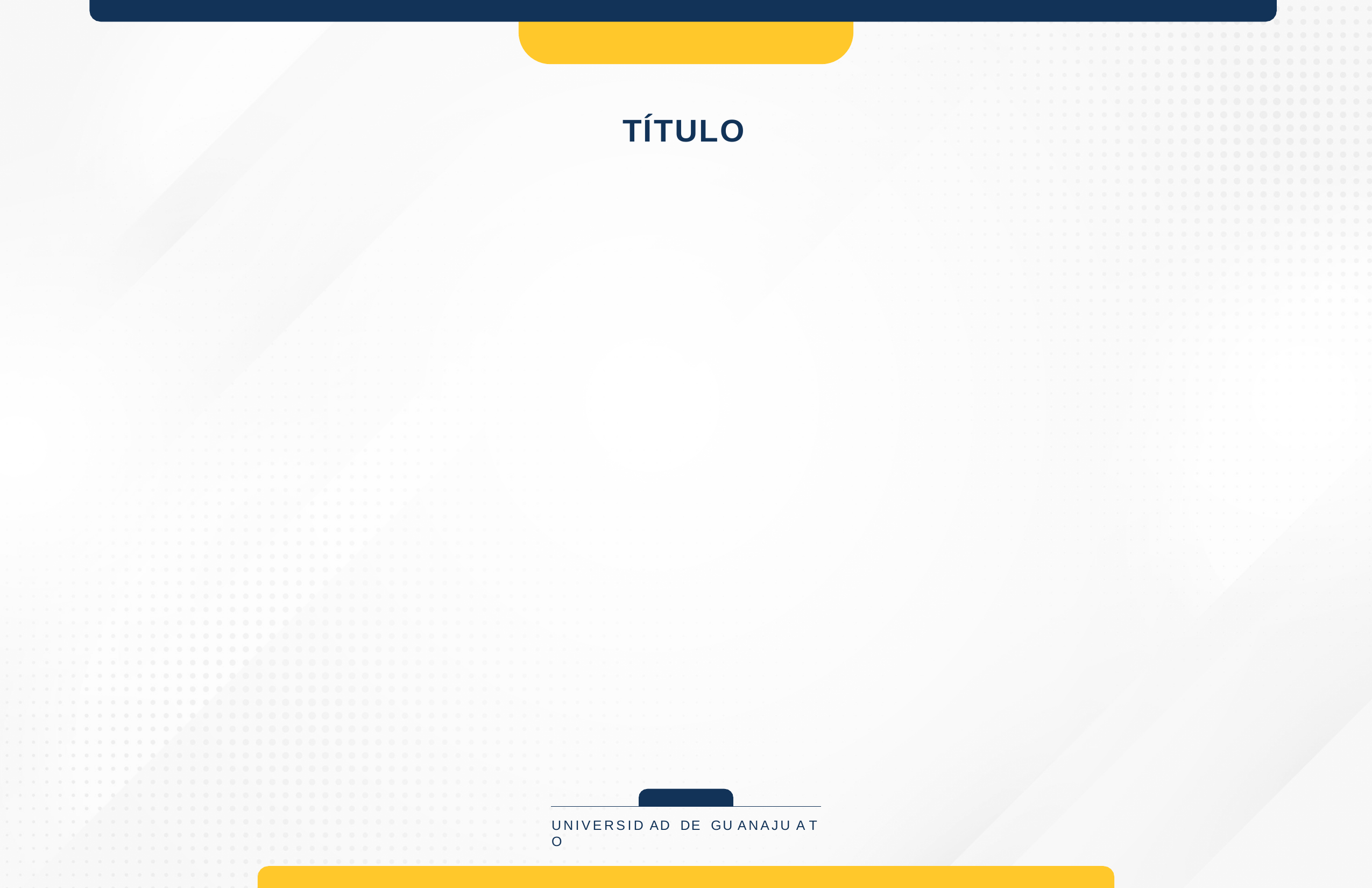

# TÍTULO

UNIVERSID AD DE GU ANAJU A T O